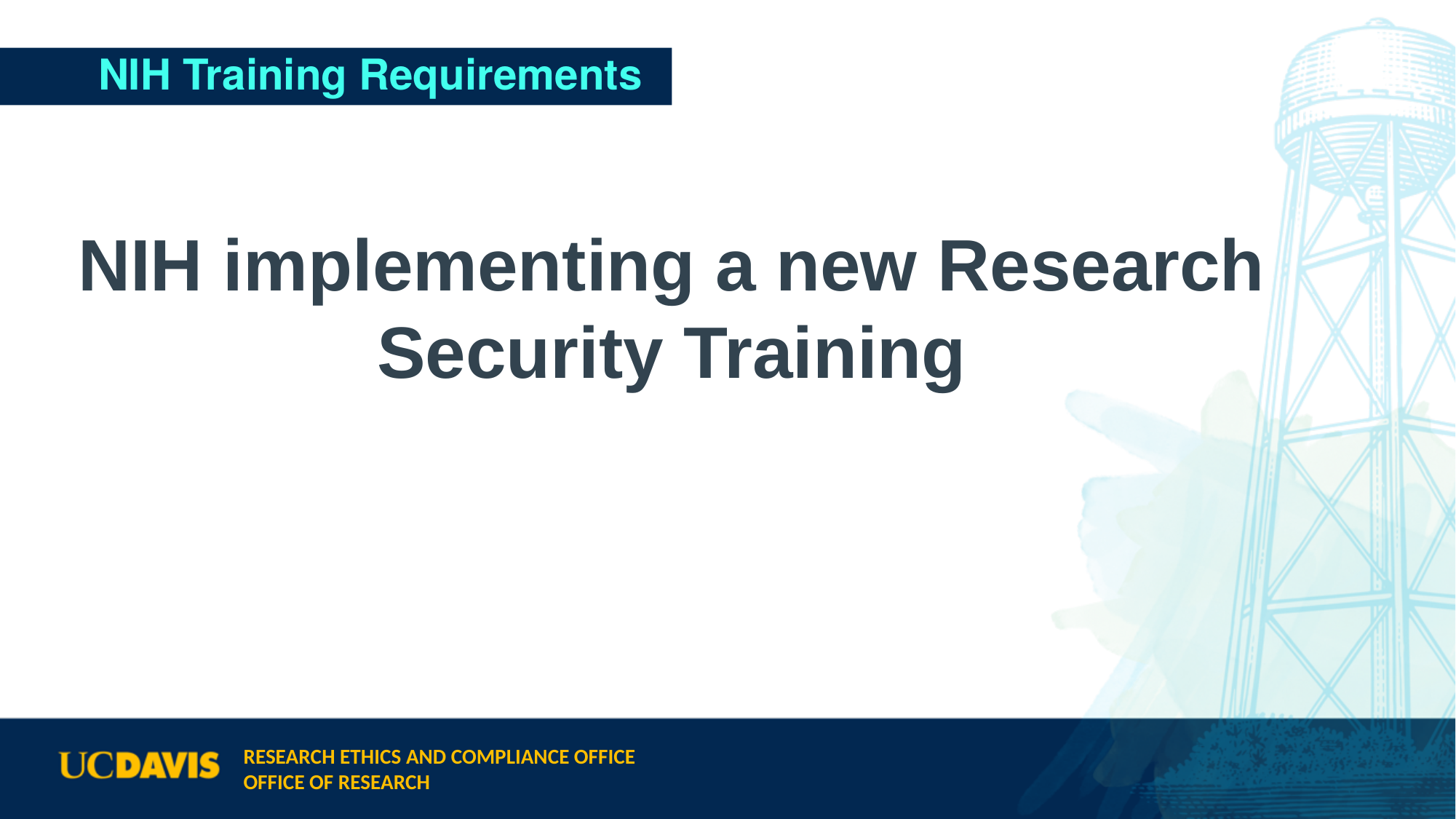

# NIH Training Requirements
NIH implementing a new Research Security Training

Research Ethics and Compliance Office
Office of Research